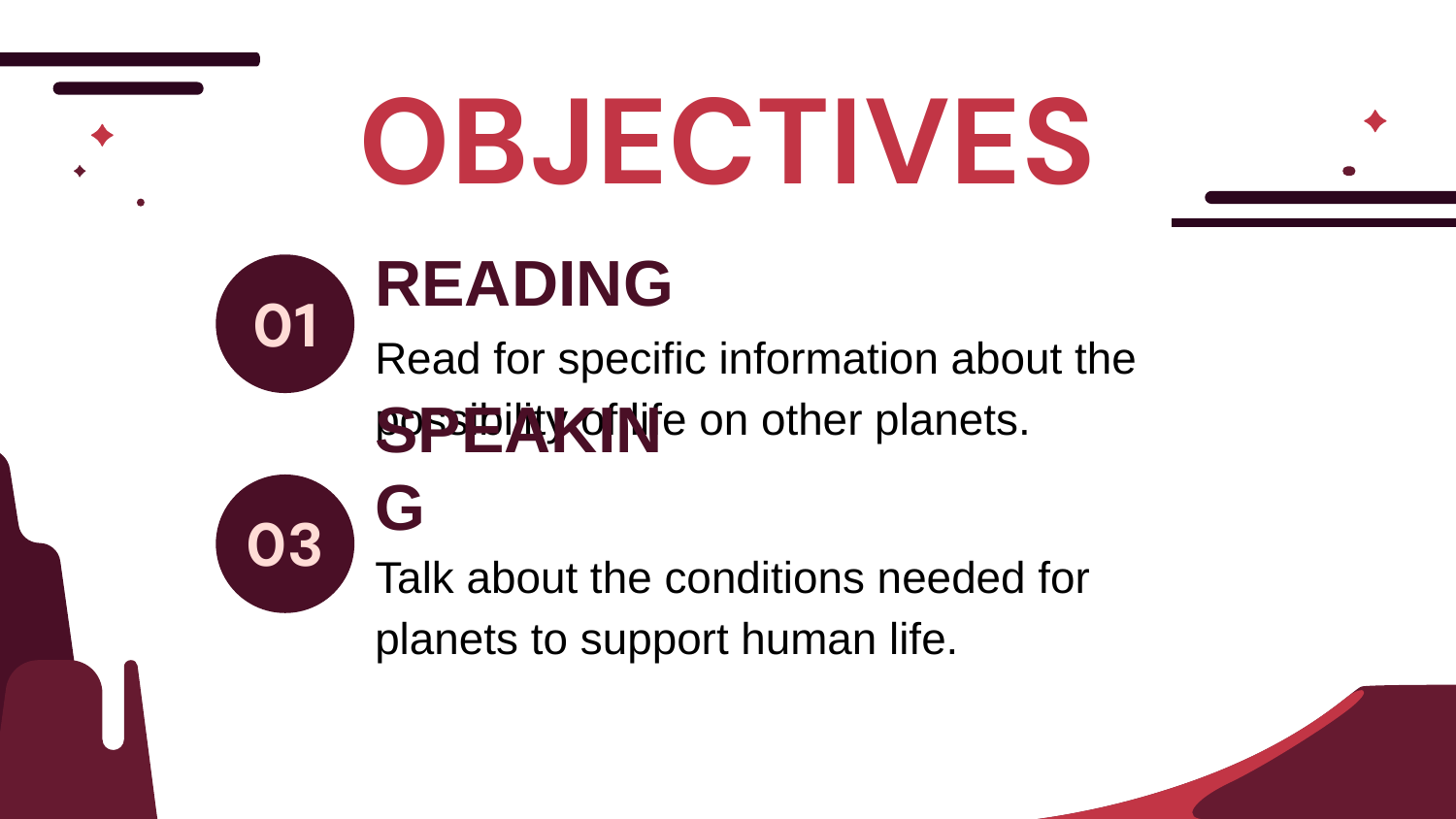

OBJECTIVES

READING

# 01
Read for specific information about the possibility of life on other planets.
SPEAKING

03
Talk about the conditions needed for planets to support human life.